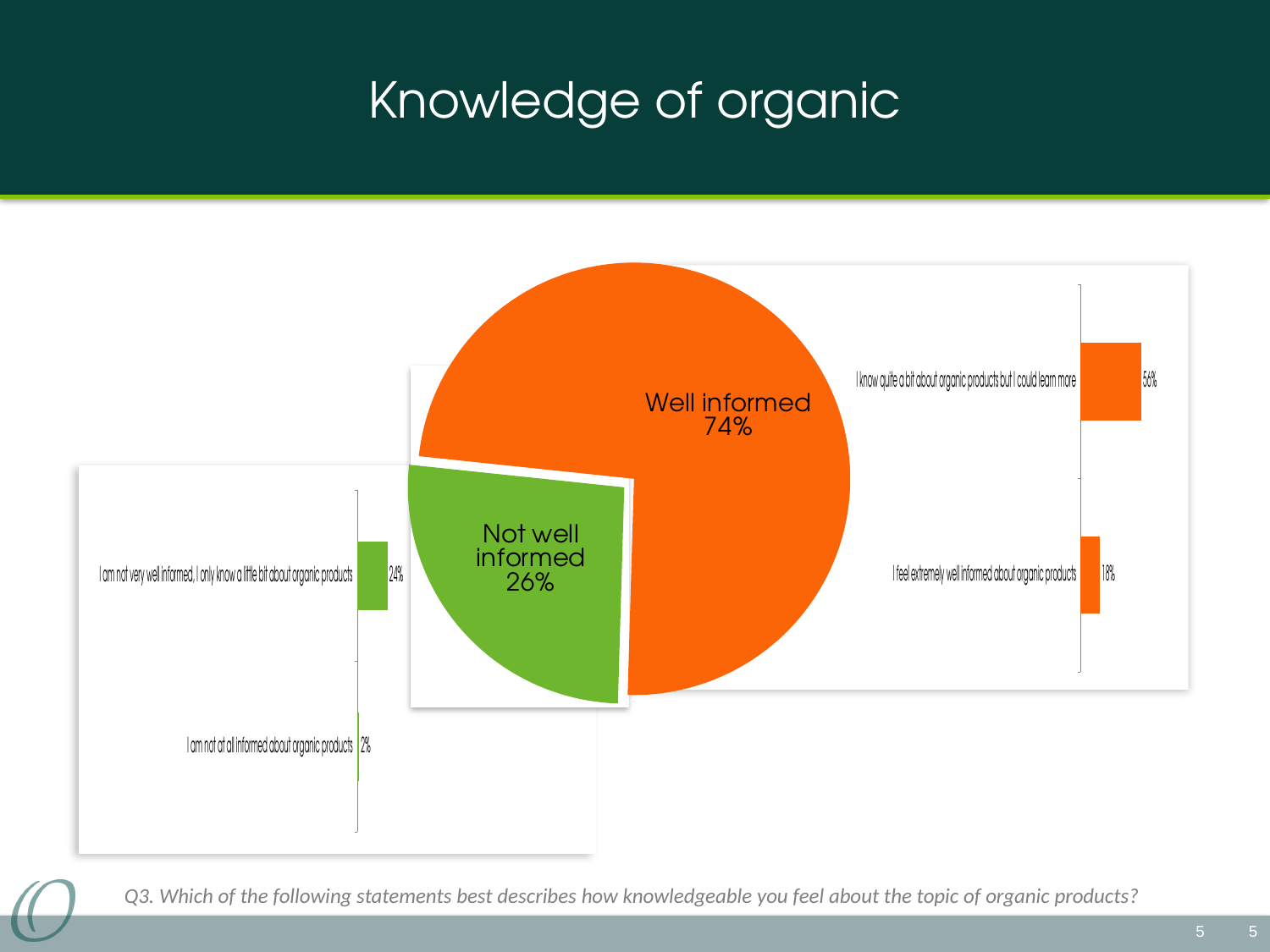

# Knowledge of organic

### Chart

| Category |  |
|---|---|
| Well informed | 0.738 |
| Not well informed | 0.262 |

### Chart

| Category |  |
|---|---|
| I feel extremely well informed about organic products | 0.178 |
| I know quite a bit about organic products but I could learn more | 0.56 |

### Chart

| Category |  |
|---|---|
| I am not very well informed, I only know a little bit about organic products | 0.244 |
| I am not at all informed about organic products | 0.018 |
Q3. Which of the following statements best describes how knowledgeable you feel about the topic of organic products?
5